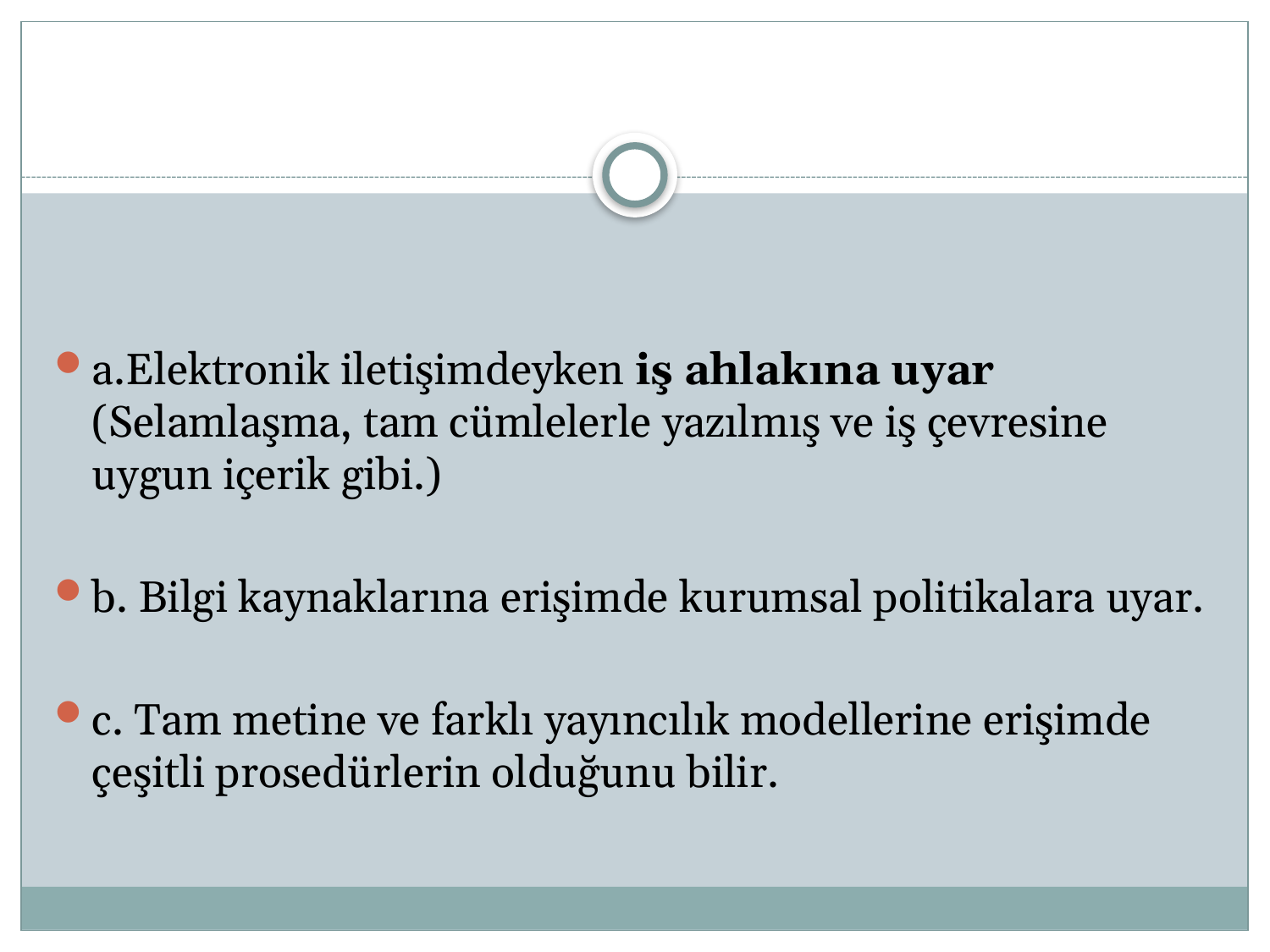

#

a.Elektronik iletişimdeyken iş ahlakına uyar (Selamlaşma, tam cümlelerle yazılmış ve iş çevresine uygun içerik gibi.)

b. Bilgi kaynaklarına erişimde kurumsal politikalara uyar.

c. Tam metine ve farklı yayıncılık modellerine erişimde çeşitli prosedürlerin olduğunu bilir.